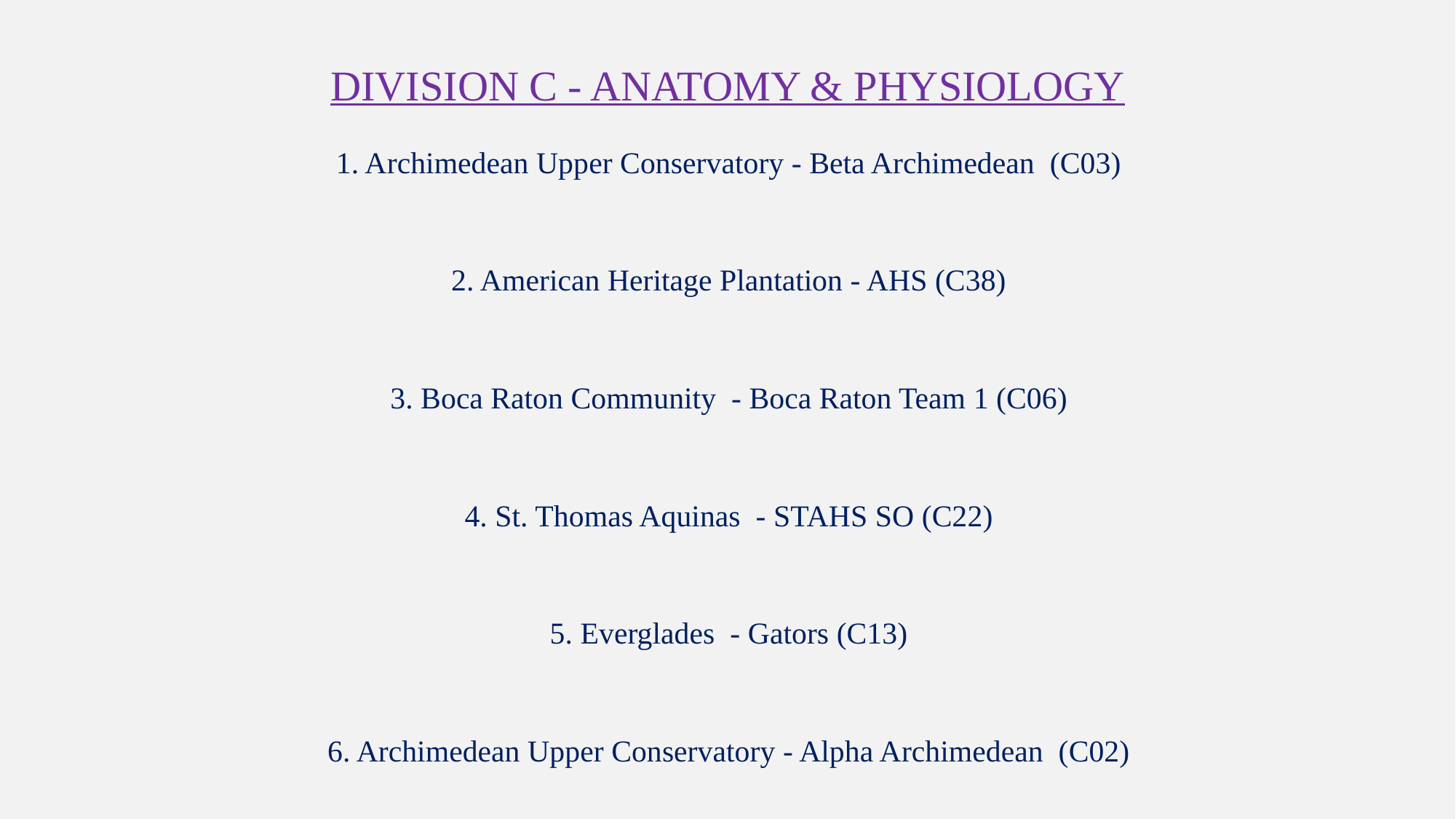

# Division C - Anatomy & Physiology
1. Archimedean Upper Conservatory - Beta Archimedean  (C03)

2. American Heritage Plantation - AHS (C38)

3. Boca Raton Community  - Boca Raton Team 1 (C06)

4. St. Thomas Aquinas  - STAHS SO (C22)

5. Everglades  - Gators (C13)

6. Archimedean Upper Conservatory - Alpha Archimedean  (C02)